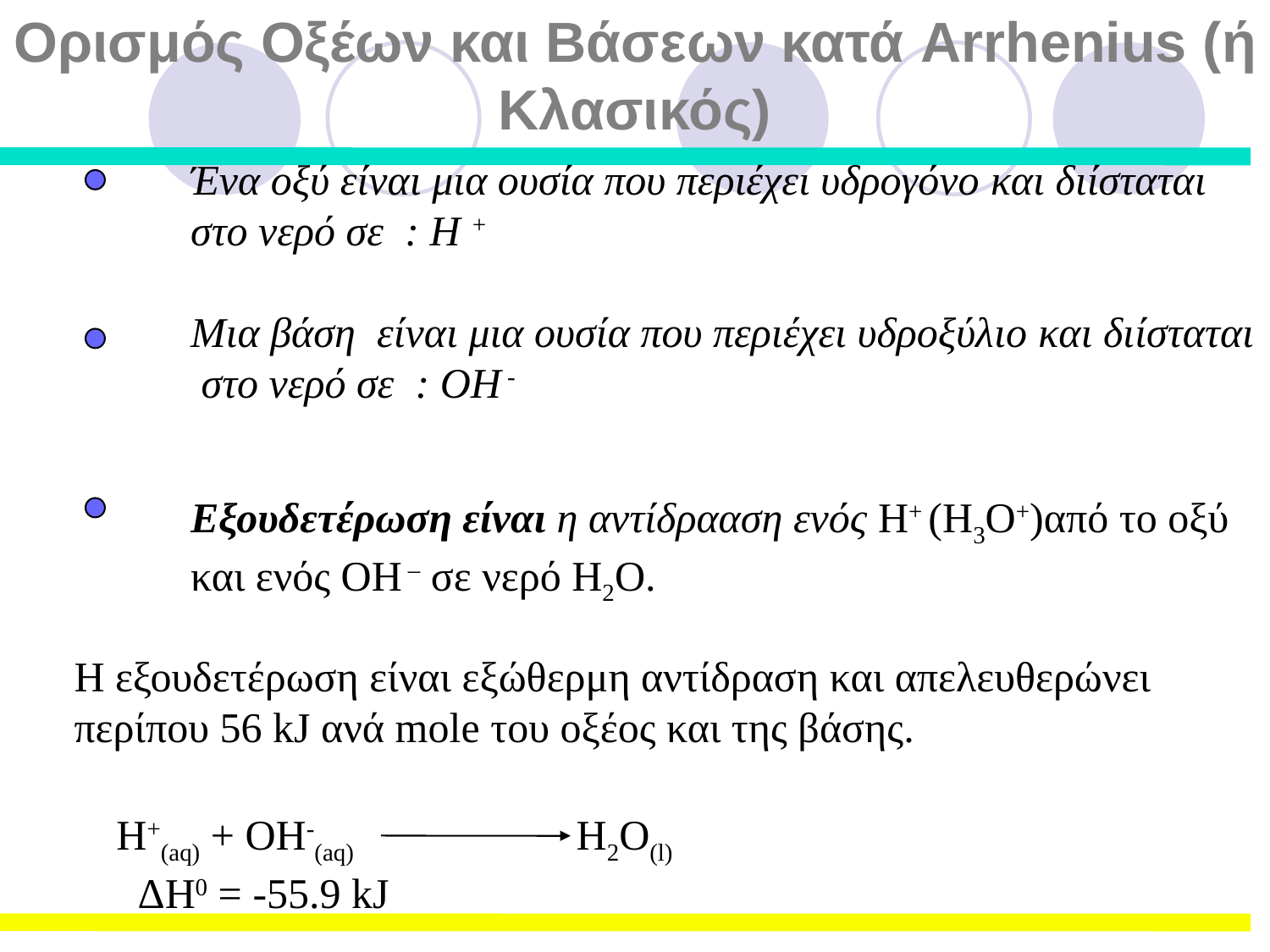

Ορισμός Οξέων και Βάσεων κατά Arrhenius (ή Κλασικός)
Ένα οξύ είναι μια ουσία που περιέχει υδρογόνο και διίσταται  στο νερό σε  : Η +

Μια βάση  είναι μια ουσία που περιέχει υδροξύλιο και διίσταται  στο νερό σε  : OH -

Εξουδετέρωση είναι η αντίδρααση ενός H+ (H3O+)από το οξύ και ενός OH – σε νερό H2O.

Η εξουδετέρωση είναι εξώθερμη αντίδραση και απελευθερώνει περίπου 56 kJ ανά mole του οξέος και της βάσης.
H+(aq) + OH-(aq)                     H2O(l)
  ΔH0 = -55.9 kJ